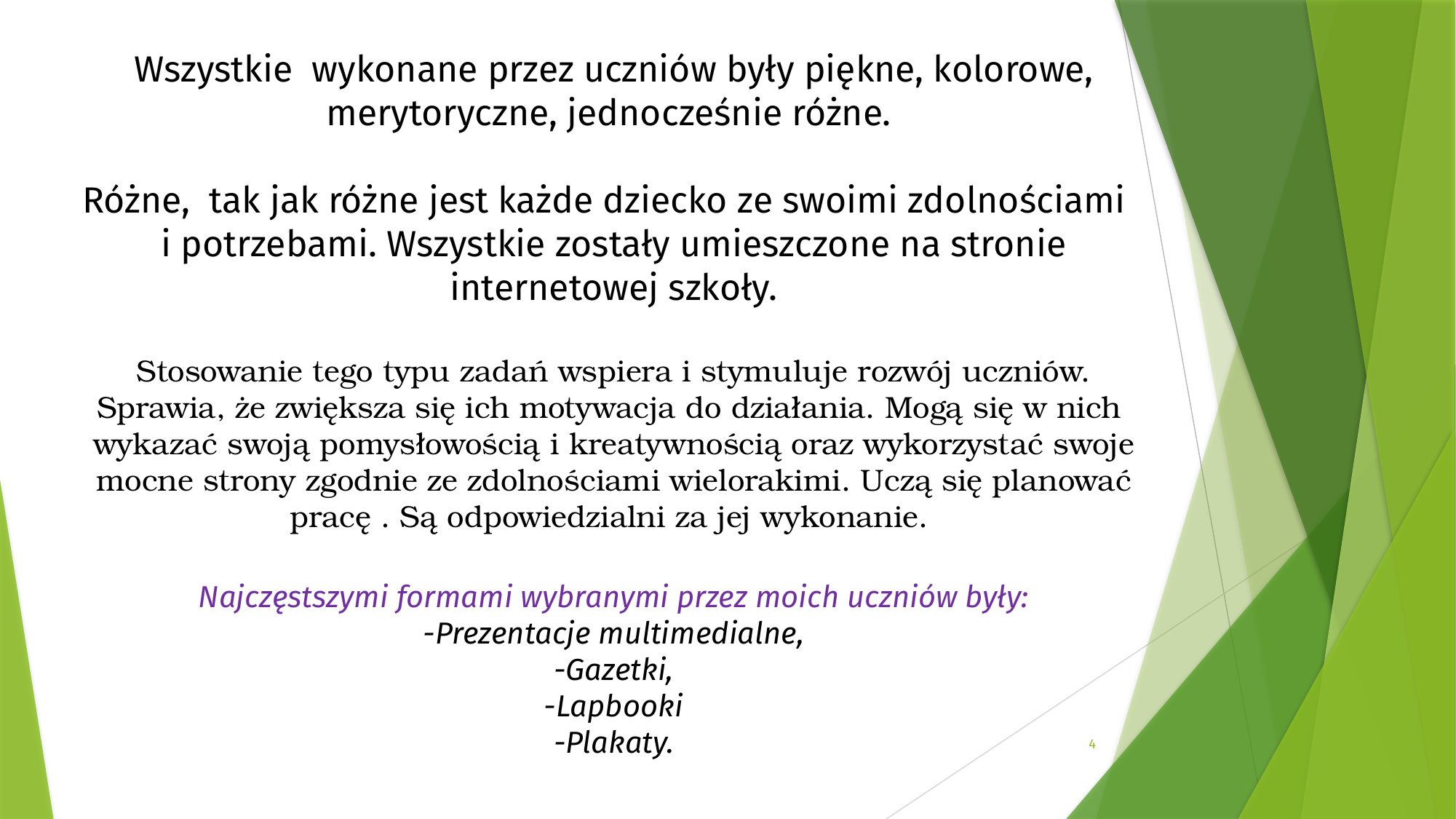

# Wszystkie  wykonane przez uczniów były piękne, kolorowe, merytoryczne, jednocześnie różne. Różne,  tak jak różne jest każde dziecko ze swoimi zdolnościami   i potrzebami. Wszystkie zostały umieszczone na stronie internetowej szkoły. Stosowanie tego typu zadań wspiera i stymuluje rozwój uczniów. Sprawia, że zwiększa się ich motywacja do działania. Mogą się w nich  wykazać swoją pomysłowością i kreatywnością oraz wykorzystać swoje mocne strony zgodnie ze zdolnościami wielorakimi. Uczą się planować pracę . Są odpowiedzialni za jej wykonanie. Najczęstszymi formami wybranymi przez moich uczniów były: -Prezentacje multimedialne, -Gazetki, -Lapbooki -Plakaty.
4